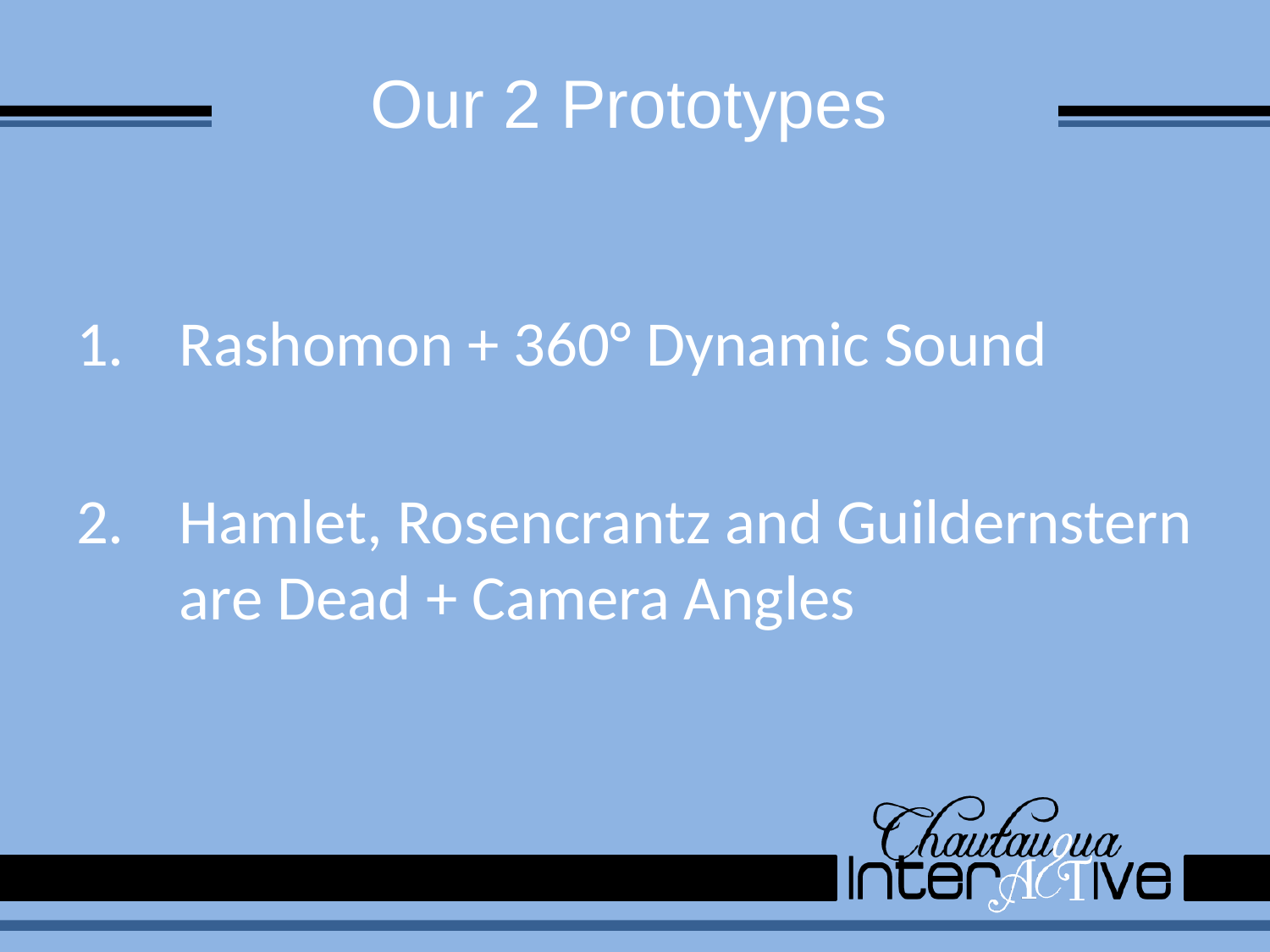

# Our 2 Prototypes
Rashomon + 360° Dynamic Sound

Hamlet, Rosencrantz and Guildernstern are Dead + Camera Angles